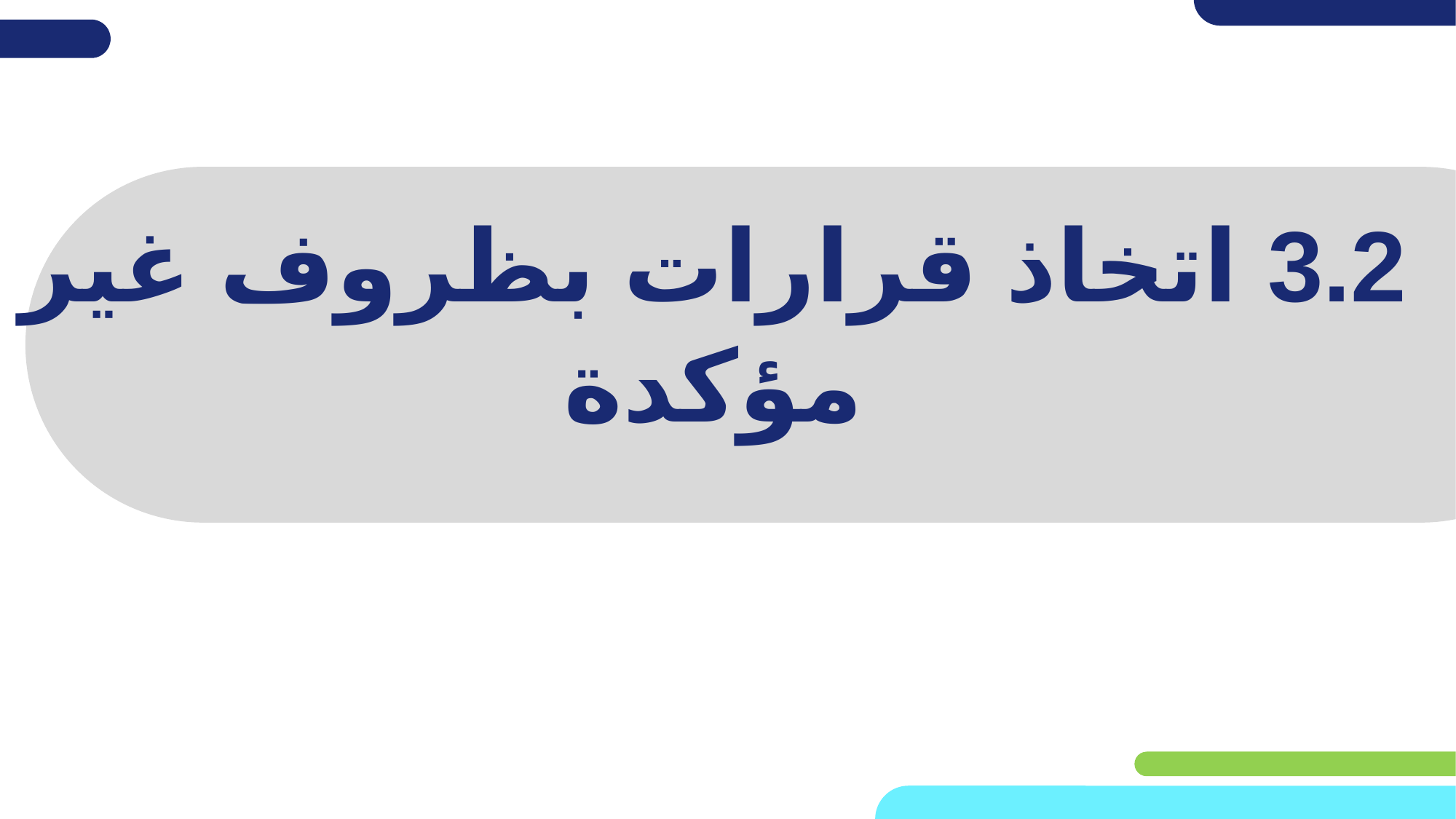

# 3.2 اتخاذ قرارات بظروف غير مؤكدة